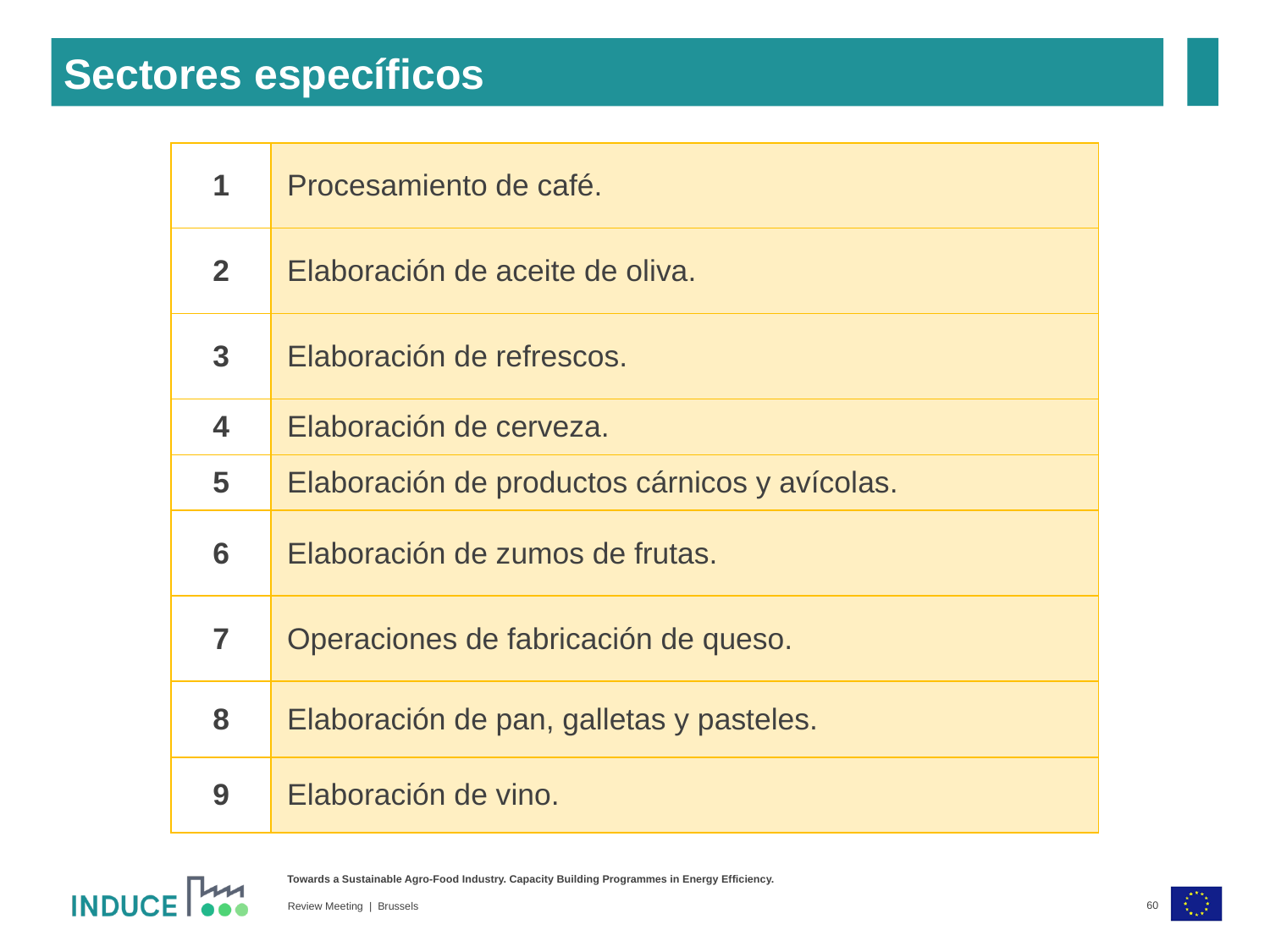

Sectores específicos
| 1 | Procesamiento de café. |
| --- | --- |
| 2 | Elaboración de aceite de oliva. |
| 3 | Elaboración de refrescos. |
| 4 | Elaboración de cerveza. |
| 5 | Elaboración de productos cárnicos y avícolas. |
| 6 | Elaboración de zumos de frutas. |
| 7 | Operaciones de fabricación de queso. |
| 8 | Elaboración de pan, galletas y pasteles. |
| 9 | Elaboración de vino. |
60
Review Meeting  |  Brussels